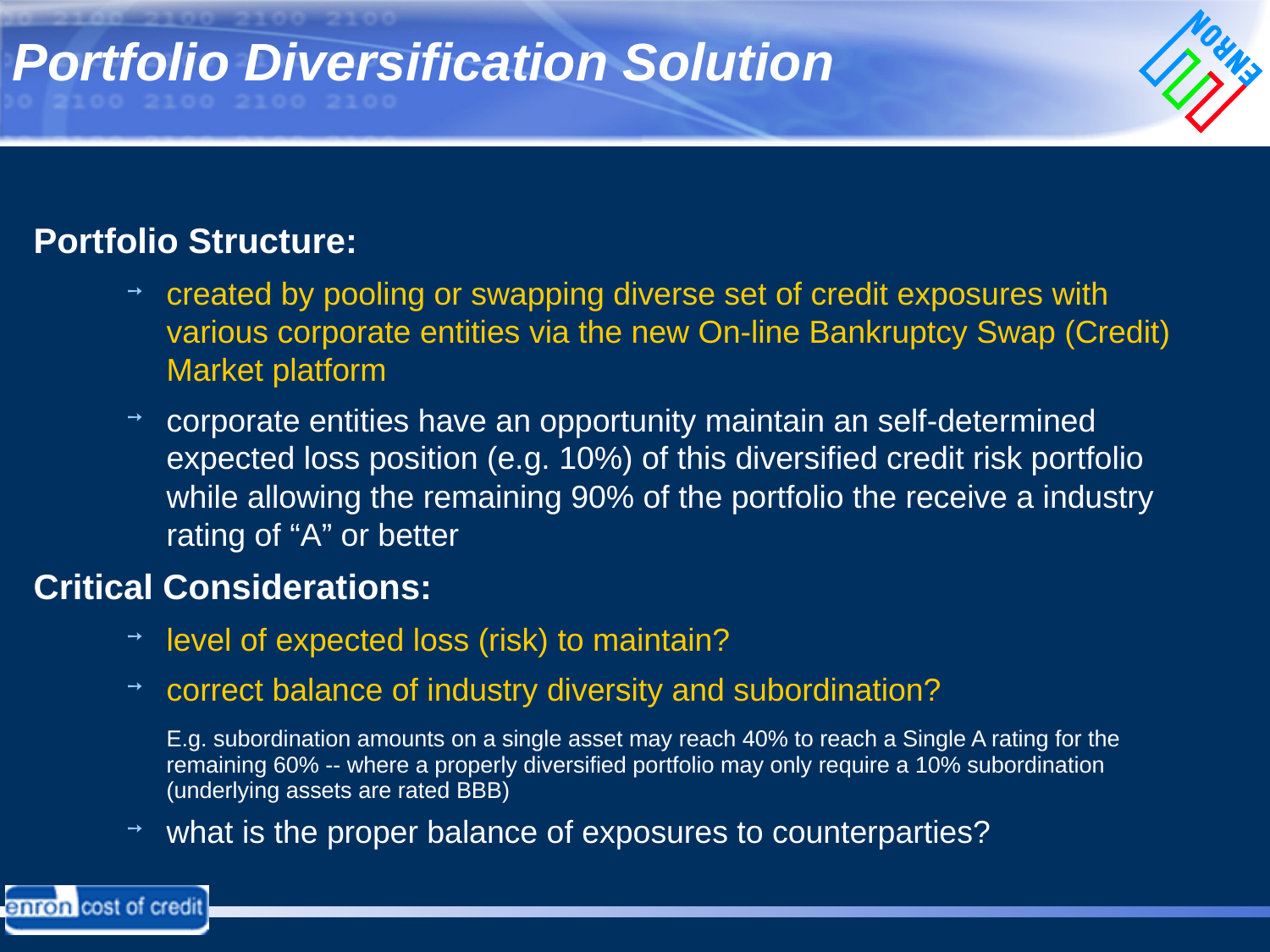

Portfolio Diversification Solution
#
Portfolio Structure:
created by pooling or swapping diverse set of credit exposures with various corporate entities via the new On-line Bankruptcy Swap (Credit) Market platform
corporate entities have an opportunity maintain an self-determined expected loss position (e.g. 10%) of this diversified credit risk portfolio while allowing the remaining 90% of the portfolio the receive a industry rating of “A” or better
Critical Considerations:
level of expected loss (risk) to maintain?
correct balance of industry diversity and subordination?
	E.g. subordination amounts on a single asset may reach 40% to reach a Single A rating for the remaining 60% -- where a properly diversified portfolio may only require a 10% subordination (underlying assets are rated BBB)
what is the proper balance of exposures to counterparties?